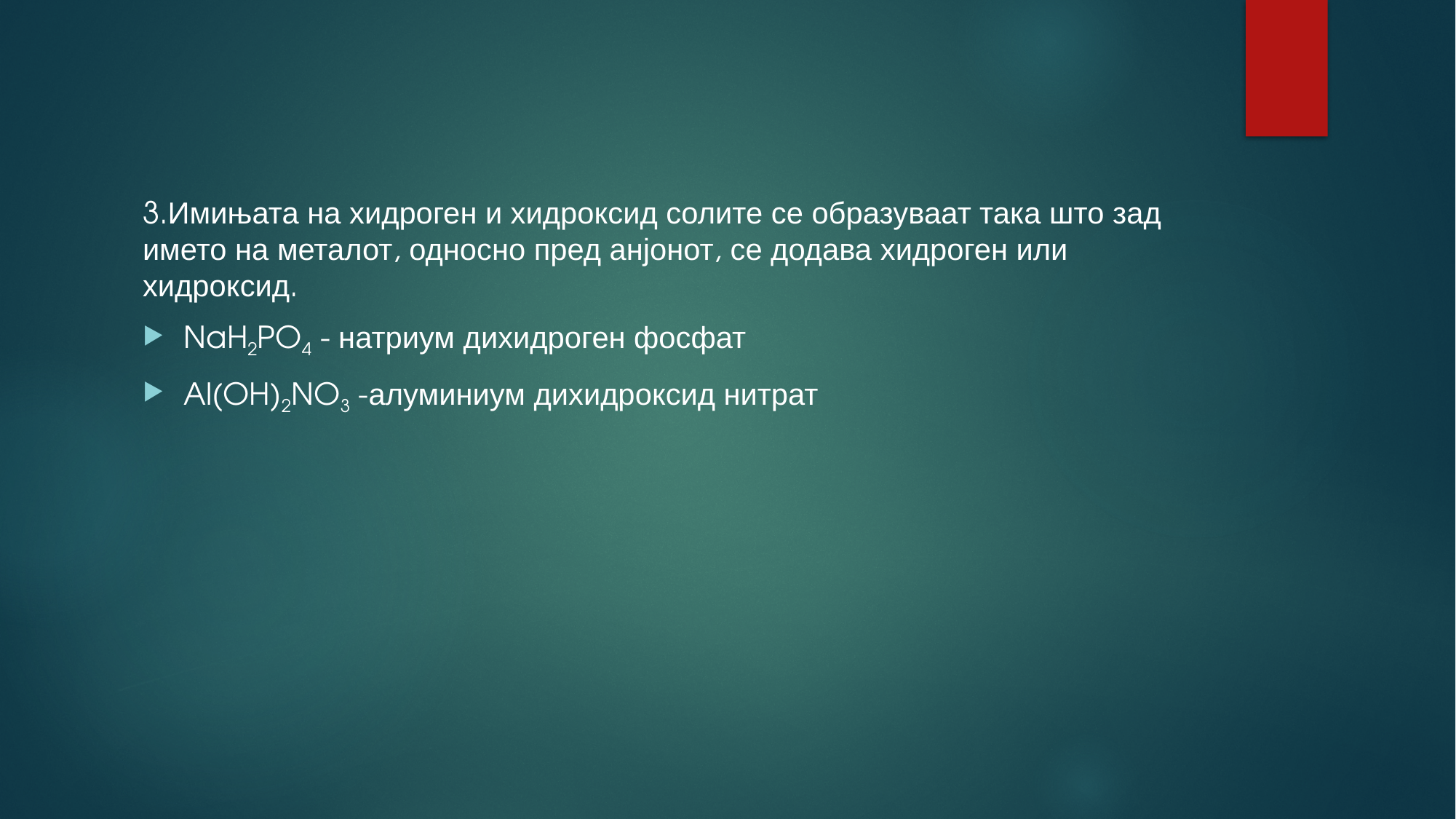

3.Имињата на хидроген и хидроксид солите се образуваат така што зад името на металот, односно пред анјонот, се додава хидроген или хидроксид.
NaH2PO4 - натриум дихидроген фосфат
Al(OH)2NO3 -алуминиум дихидроксид нитрат